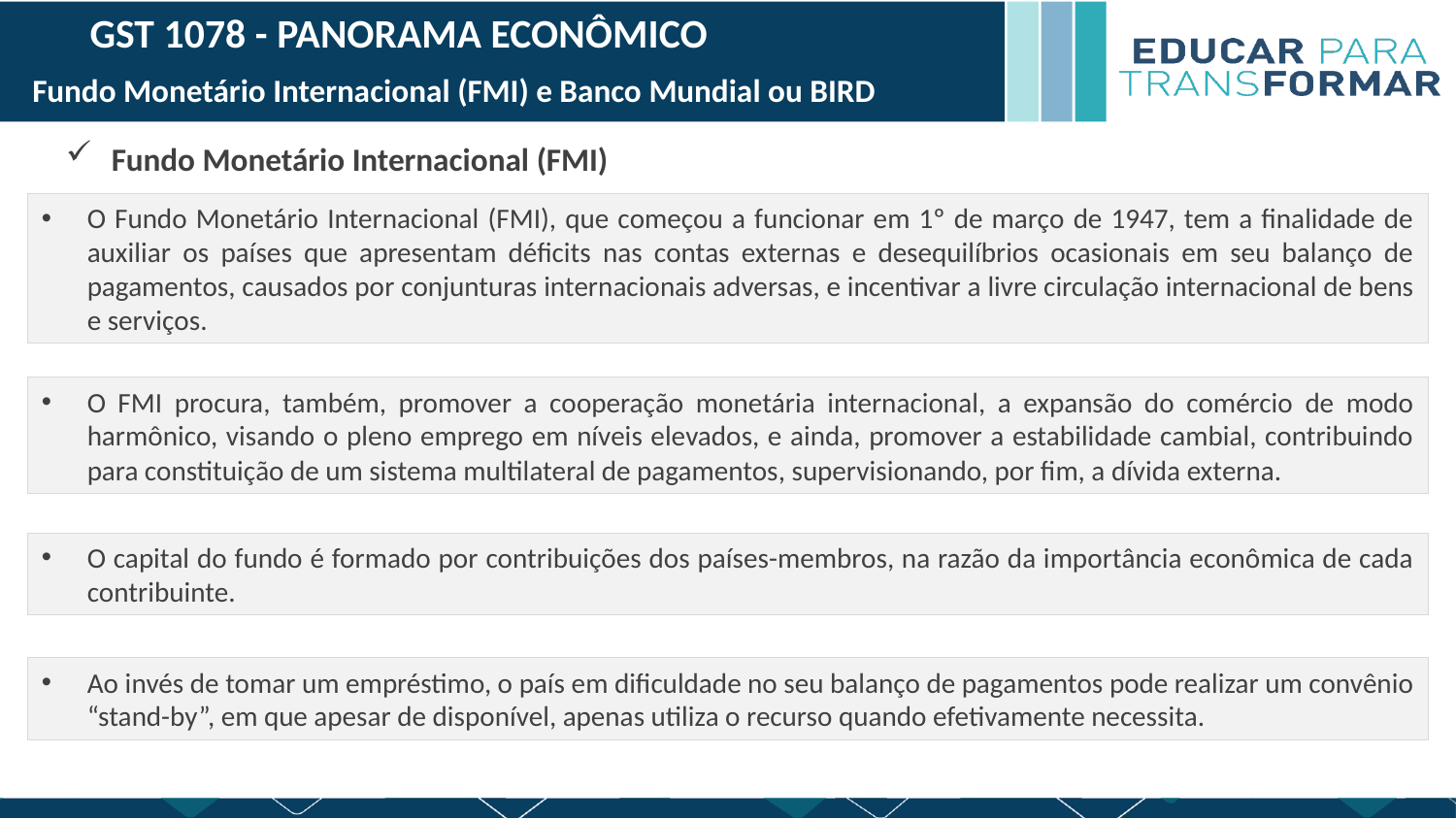

GST 1078 - PANORAMA ECONÔMICO
Fundo Monetário Internacional (FMI) e Banco Mundial ou BIRD
Fundo Monetário Internacional (FMI)
O Fundo Monetário Internacional (FMI), que começou a funcionar em 1º de março de 1947, tem a finalidade de auxiliar os países que apresentam déficits nas contas externas e desequilíbrios ocasionais em seu balanço de pagamentos, causados por conjunturas internacionais adversas, e incentivar a livre circulação internacional de bens e serviços.
O FMI procura, também, promover a cooperação monetária internacional, a expansão do comércio de modo harmônico, visando o pleno emprego em níveis elevados, e ainda, promover a estabilidade cambial, contribuindo para constituição de um sistema multilateral de pagamentos, supervisionando, por fim, a dívida externa.
O capital do fundo é formado por contribuições dos países-membros, na razão da importância econômica de cada contribuinte.
Ao invés de tomar um empréstimo, o país em dificuldade no seu balanço de pagamentos pode realizar um convênio “stand-by”, em que apesar de disponível, apenas utiliza o recurso quando efetivamente necessita.